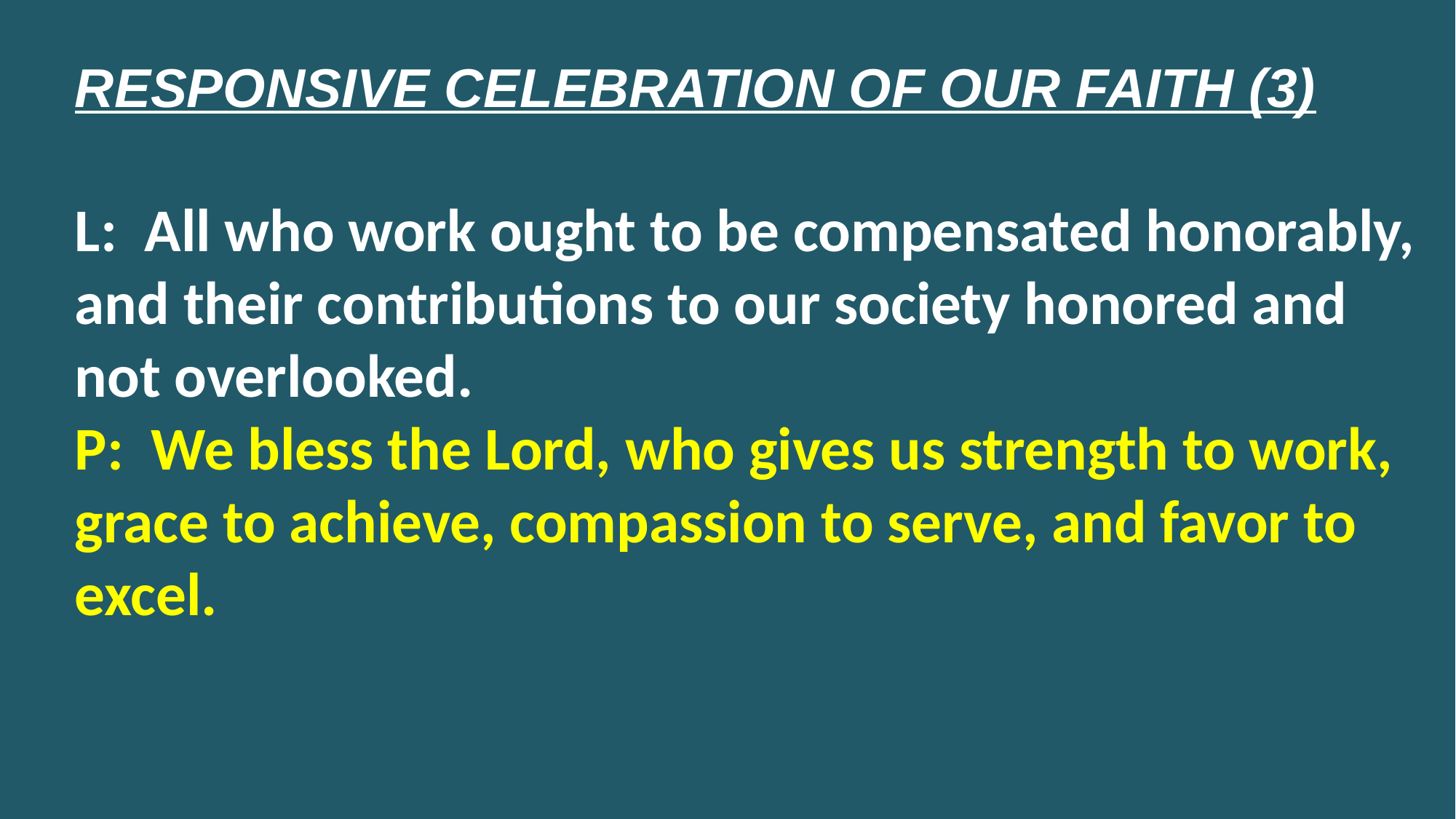

RESPONSIVE CELEBRATION OF OUR FAITH (3)

L:  All who work ought to be compensated honorably, and their contributions to our society honored and not overlooked.
P:  We bless the Lord, who gives us strength to work, grace to achieve, compassion to serve, and favor to excel.